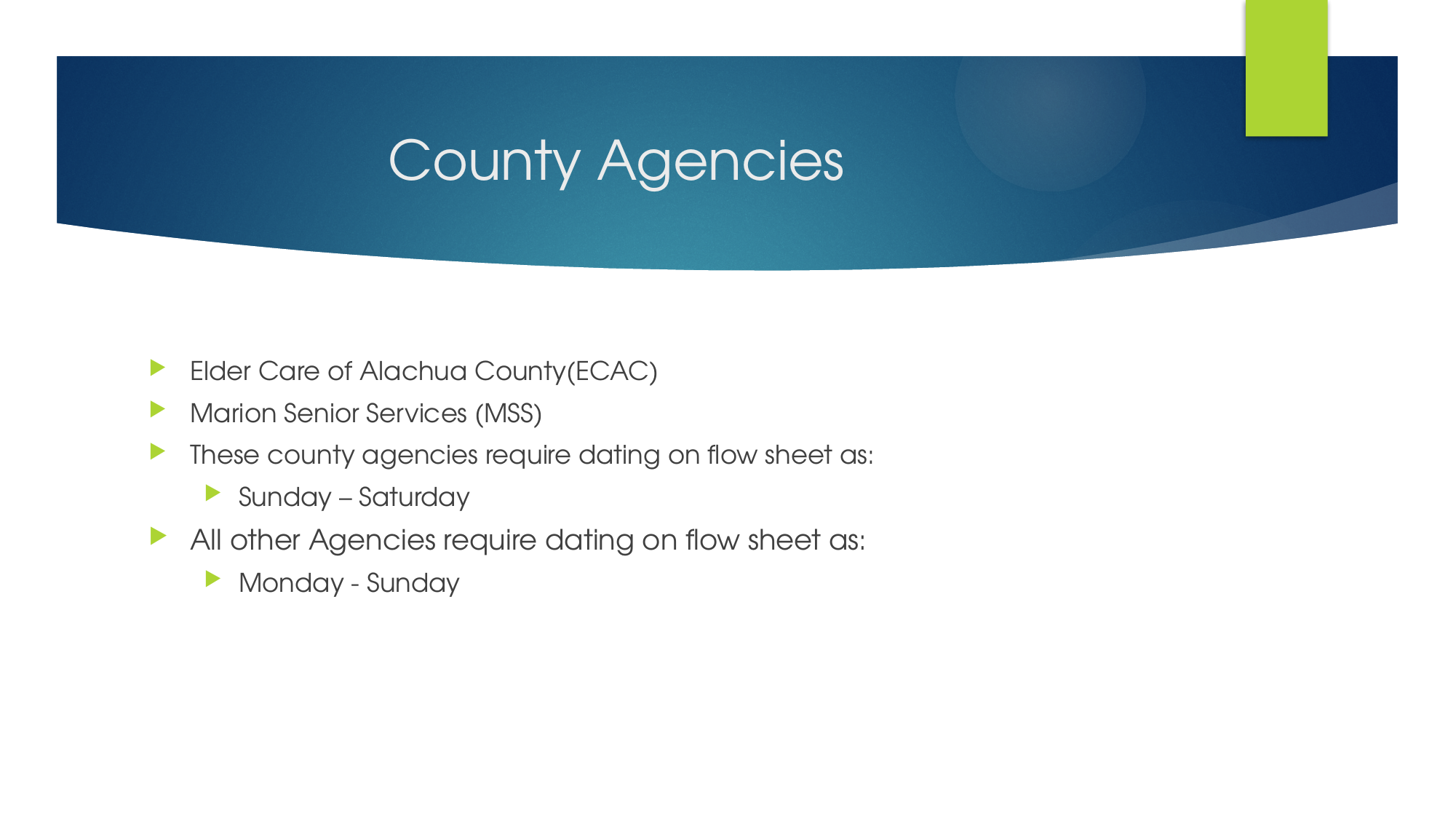

# County Agencies
Elder Care of Alachua County(ECAC)
Marion Senior Services (MSS)
These county agencies require dating on flow sheet as:
Sunday – Saturday
All other Agencies require dating on flow sheet as:
Monday - Sunday